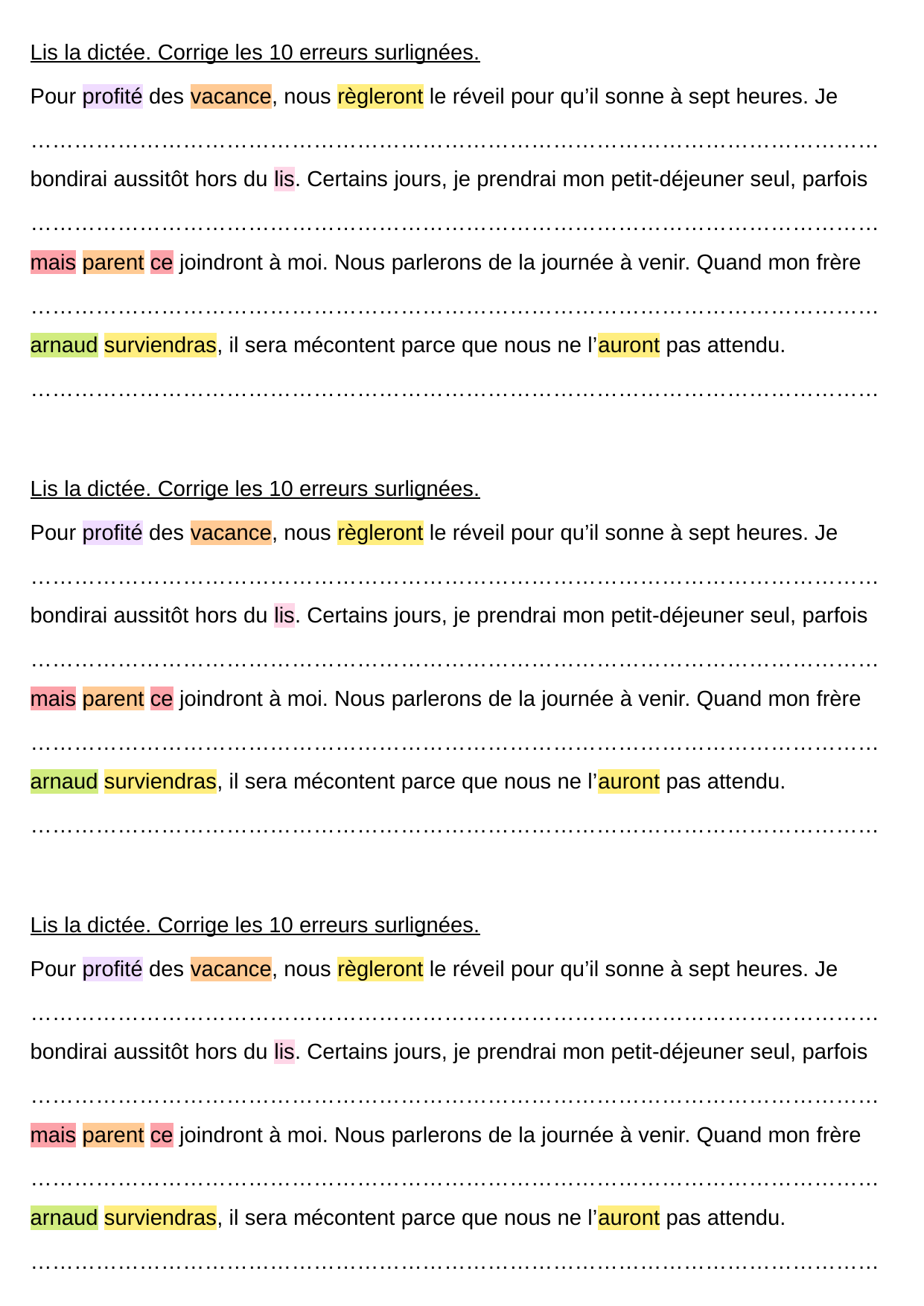

Lis la dictée. Corrige les 10 erreurs surlignées.
Pour profité des vacance, nous règleront le réveil pour qu’il sonne à sept heures. Je
……………………………………………………………………………………………………… bondirai aussitôt hors du lis. Certains jours, je prendrai mon petit-déjeuner seul, parfois
……………………………………………………………………………………………………… mais parent ce joindront à moi. Nous parlerons de la journée à venir. Quand mon frère
……………………………………………………………………………………………………… arnaud surviendras, il sera mécontent parce que nous ne l’auront pas attendu.
………………………………………………………………………………………………………
Lis la dictée. Corrige les 10 erreurs surlignées.
Pour profité des vacance, nous règleront le réveil pour qu’il sonne à sept heures. Je
……………………………………………………………………………………………………… bondirai aussitôt hors du lis. Certains jours, je prendrai mon petit-déjeuner seul, parfois
……………………………………………………………………………………………………… mais parent ce joindront à moi. Nous parlerons de la journée à venir. Quand mon frère
……………………………………………………………………………………………………… arnaud surviendras, il sera mécontent parce que nous ne l’auront pas attendu.
………………………………………………………………………………………………………
Lis la dictée. Corrige les 10 erreurs surlignées.
Pour profité des vacance, nous règleront le réveil pour qu’il sonne à sept heures. Je
……………………………………………………………………………………………………… bondirai aussitôt hors du lis. Certains jours, je prendrai mon petit-déjeuner seul, parfois
……………………………………………………………………………………………………… mais parent ce joindront à moi. Nous parlerons de la journée à venir. Quand mon frère
……………………………………………………………………………………………………… arnaud surviendras, il sera mécontent parce que nous ne l’auront pas attendu.
………………………………………………………………………………………………………